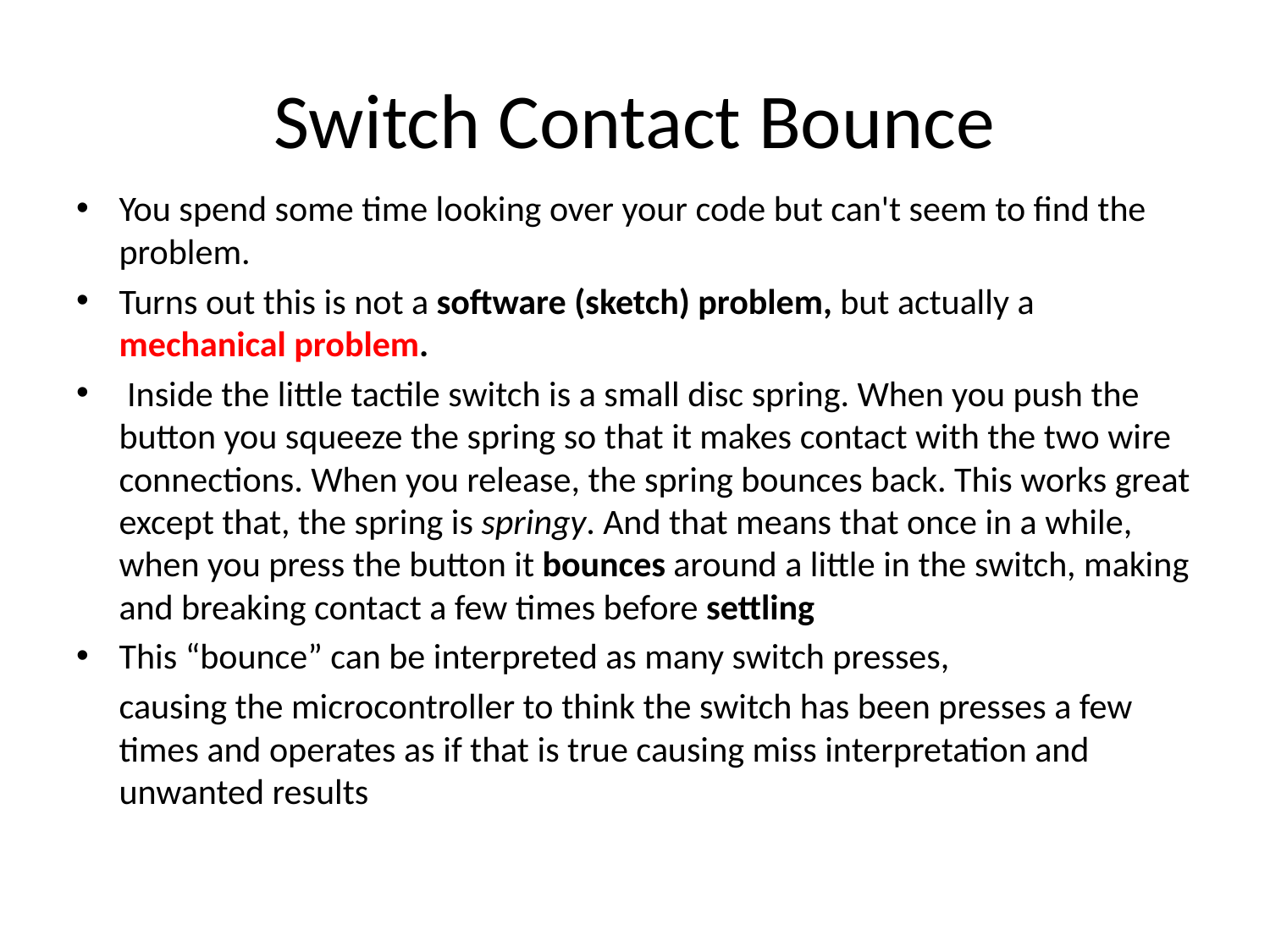

# Switch Contact Bounce
You spend some time looking over your code but can't seem to find the problem.
Turns out this is not a software (sketch) problem, but actually a mechanical problem.
 Inside the little tactile switch is a small disc spring. When you push the button you squeeze the spring so that it makes contact with the two wire connections. When you release, the spring bounces back. This works great except that, the spring is springy. And that means that once in a while, when you press the button it bounces around a little in the switch, making and breaking contact a few times before settling
This “bounce” can be interpreted as many switch presses,
	causing the microcontroller to think the switch has been presses a few times and operates as if that is true causing miss interpretation and unwanted results